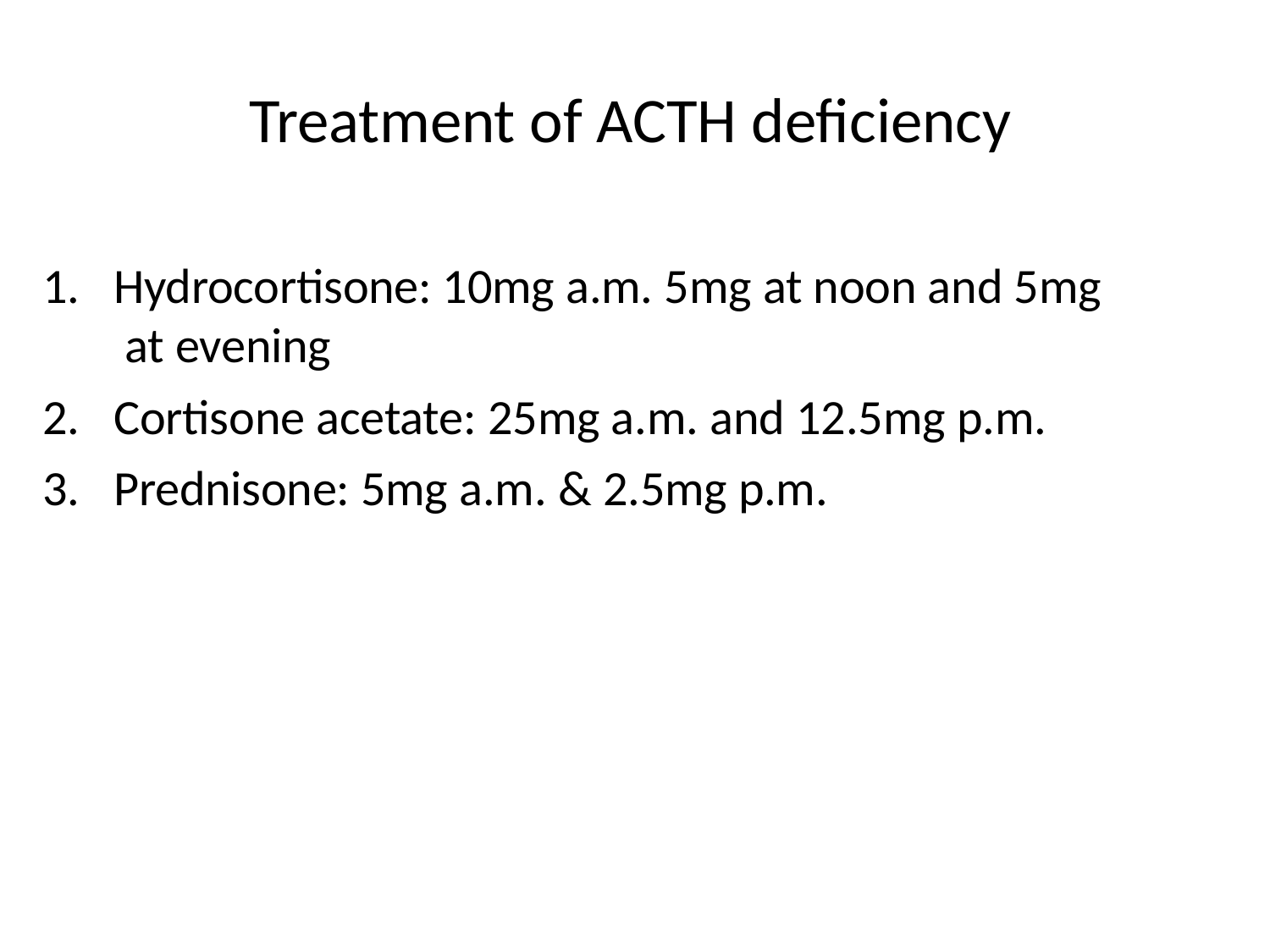

# Treatment of ACTH deficiency
Hydrocortisone: 10mg a.m. 5mg at noon and 5mg  at evening
Cortisone acetate: 25mg a.m. and 12.5mg p.m.
Prednisone: 5mg a.m. & 2.5mg p.m.